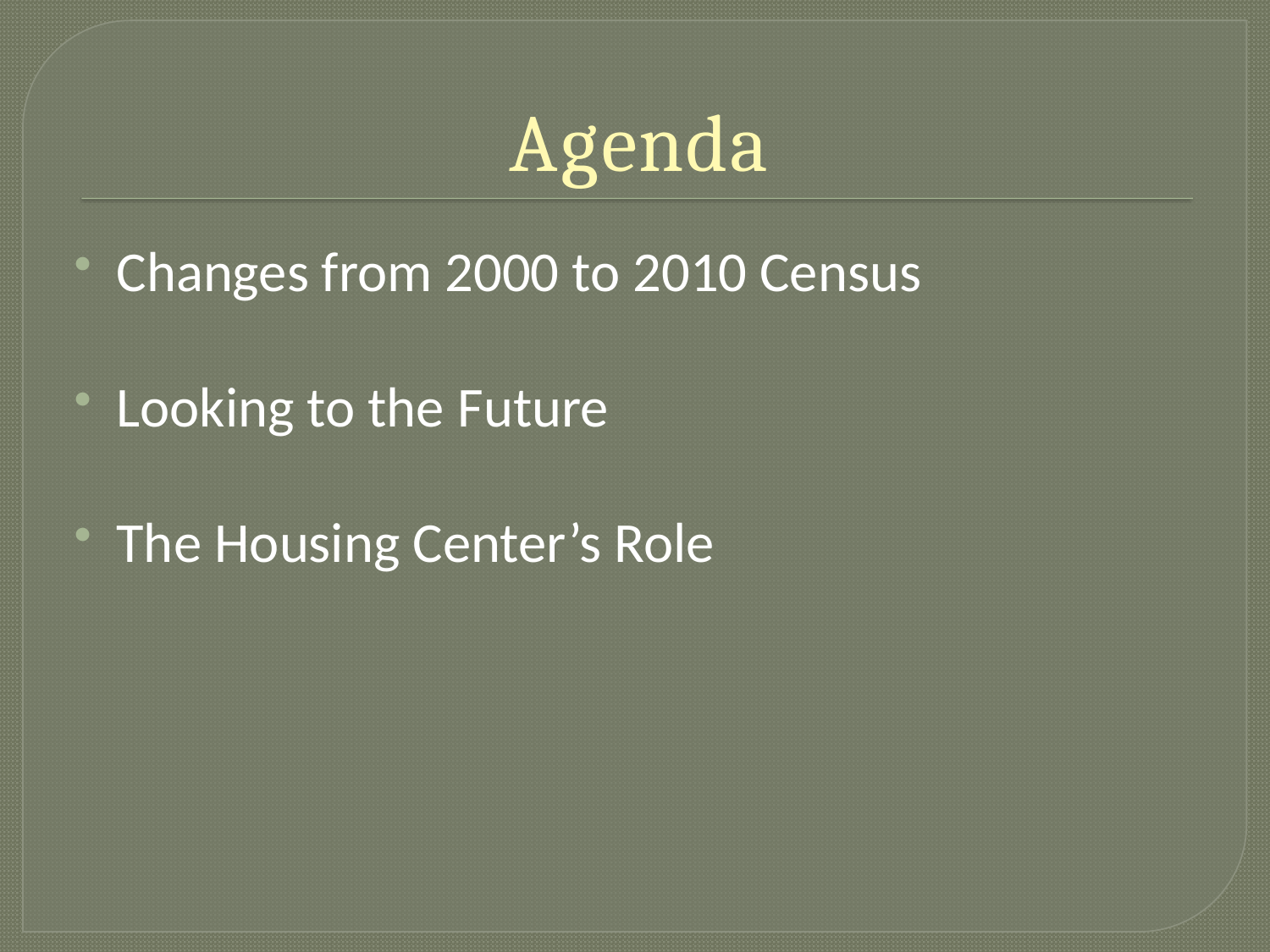

# Agenda
Changes from 2000 to 2010 Census

Looking to the Future

The Housing Center’s Role